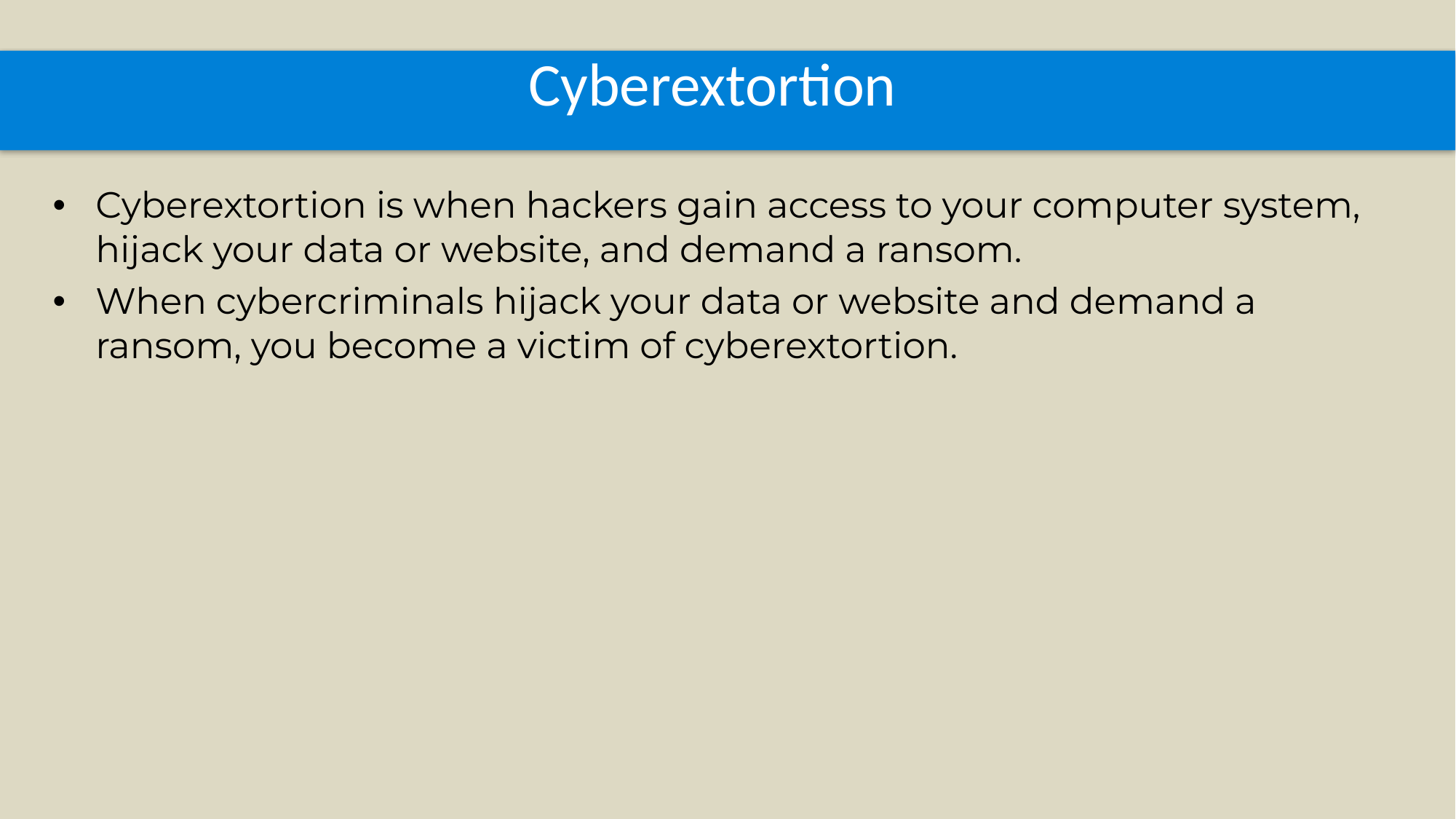

# Cyberextortion
Cyberextortion is when hackers gain access to your computer system, hijack your data or website, and demand a ransom.
When cybercriminals hijack your data or website and demand a ransom, you become a victim of cyberextortion.